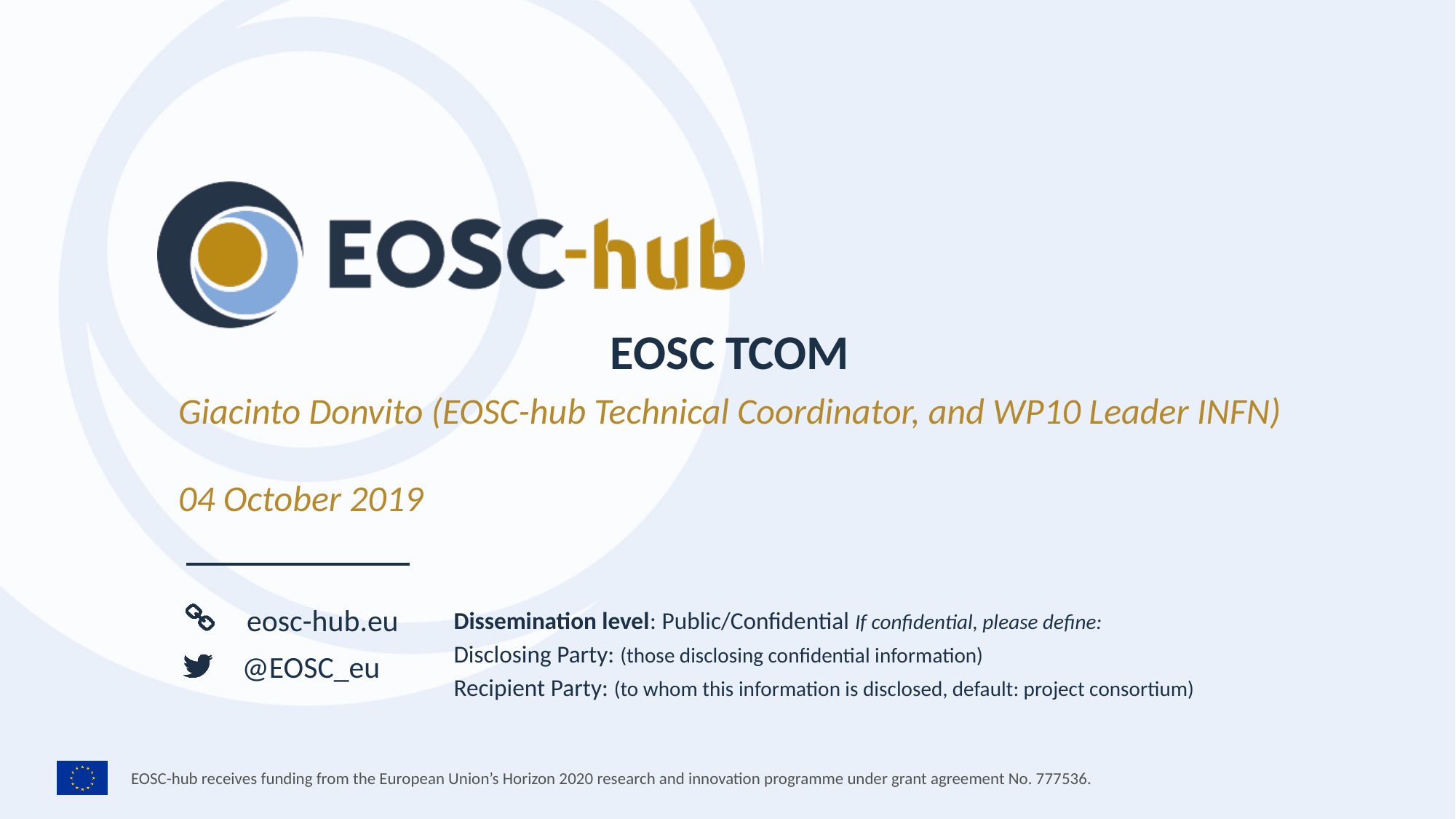

EOSC TCOM
Giacinto Donvito (EOSC-hub Technical Coordinator, and WP10 Leader INFN)

04 October 2019
Dissemination level: Public/Confidential If confidential, please define:
Disclosing Party: (those disclosing confidential information)
Recipient Party: (to whom this information is disclosed, default: project consortium)